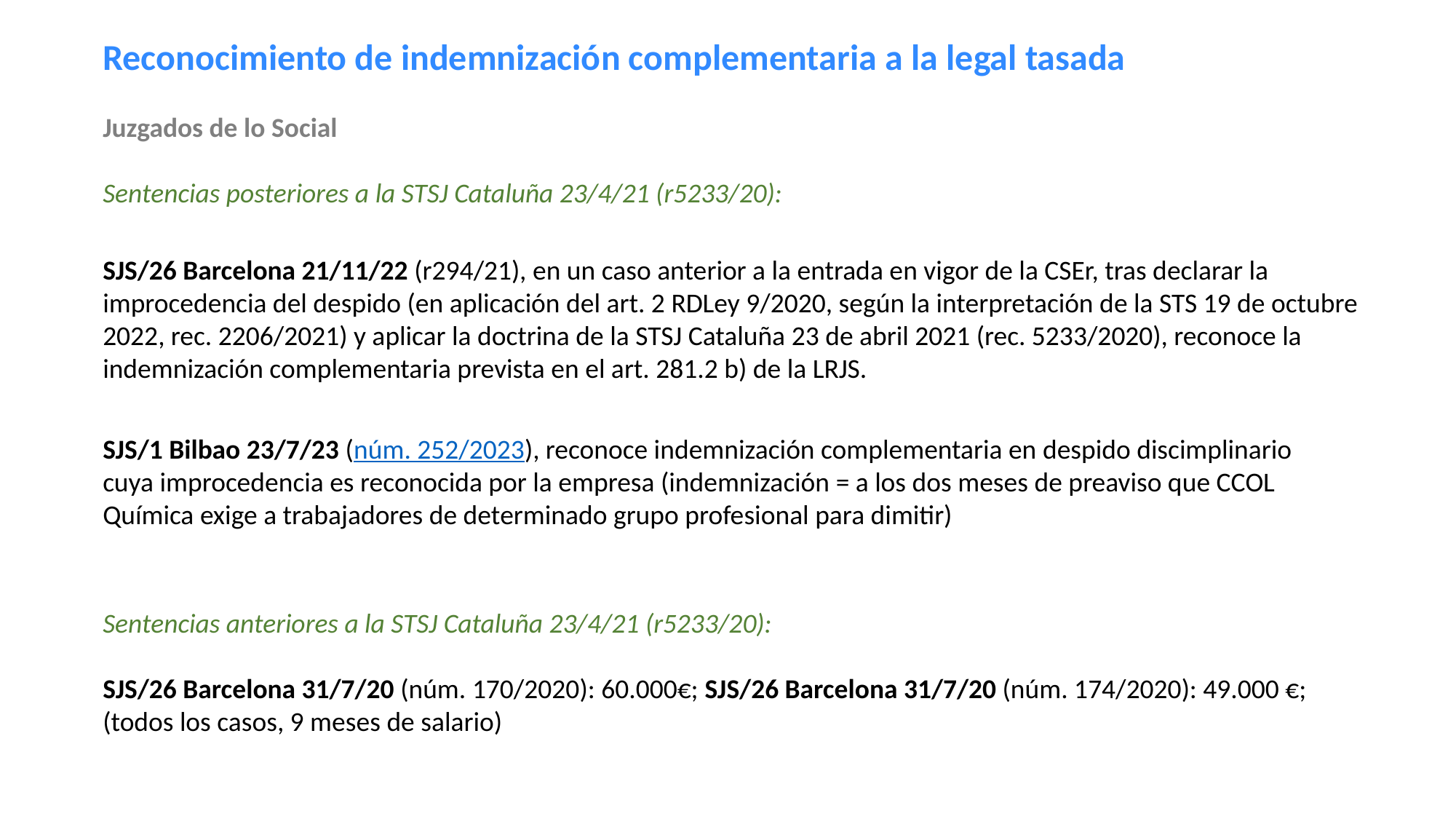

Reconocimiento de indemnización complementaria a la legal tasada

Juzgados de lo Social

Sentencias posteriores a la STSJ Cataluña 23/4/21 (r5233/20):
SJS/26 Barcelona 21/11/22 (r294/21), en un caso anterior a la entrada en vigor de la CSEr, tras declarar la improcedencia del despido (en aplicación del art. 2 RDLey 9/2020, según la interpretación de la STS 19 de octubre 2022, rec. 2206/2021) y aplicar la doctrina de la STSJ Cataluña 23 de abril 2021 (rec. 5233/2020), reconoce la indemnización complementaria prevista en el art. 281.2 b) de la LRJS.
SJS/1 Bilbao 23/7/23 (núm. 252/2023), reconoce indemnización complementaria en despido discimplinario cuya improcedencia es reconocida por la empresa (indemnización = a los dos meses de preaviso que CCOL Química exige a trabajadores de determinado grupo profesional para dimitir)
Sentencias anteriores a la STSJ Cataluña 23/4/21 (r5233/20):

SJS/26 Barcelona 31/7/20 (núm. 170/2020): 60.000€; SJS/26 Barcelona 31/7/20 (núm. 174/2020): 49.000 €; (todos los casos, 9 meses de salario)